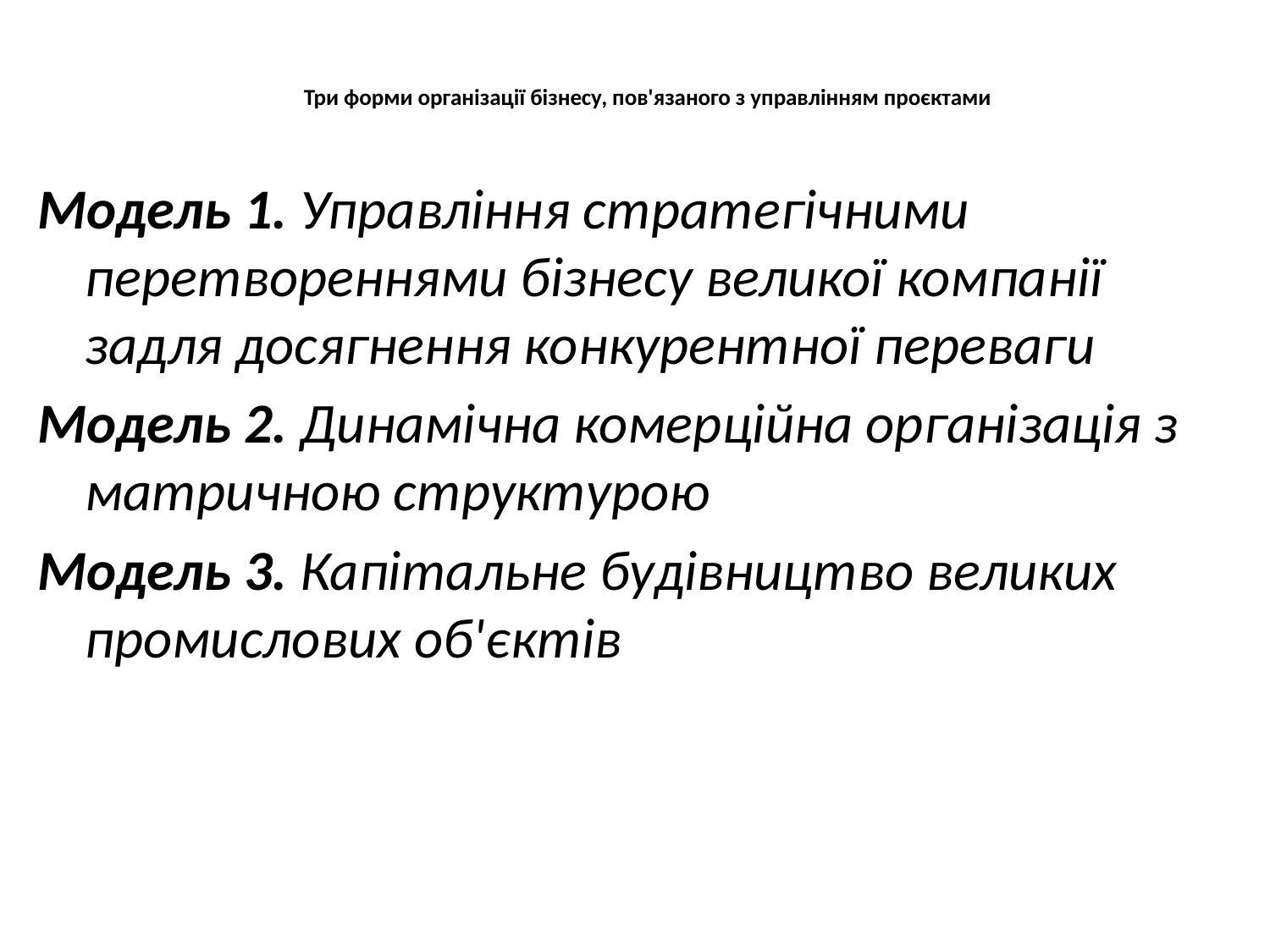

# Три форми організації бізнесу, пов'язаного з управлінням проєктами
Модель 1. Управління стратегічними перетвореннями бізнесу великої компанії задля досягнення конкурентної переваги
Модель 2. Динамічна комерційна організація з матричною структурою
Модель 3. Капітальне будівництво великих промислових об'єктів